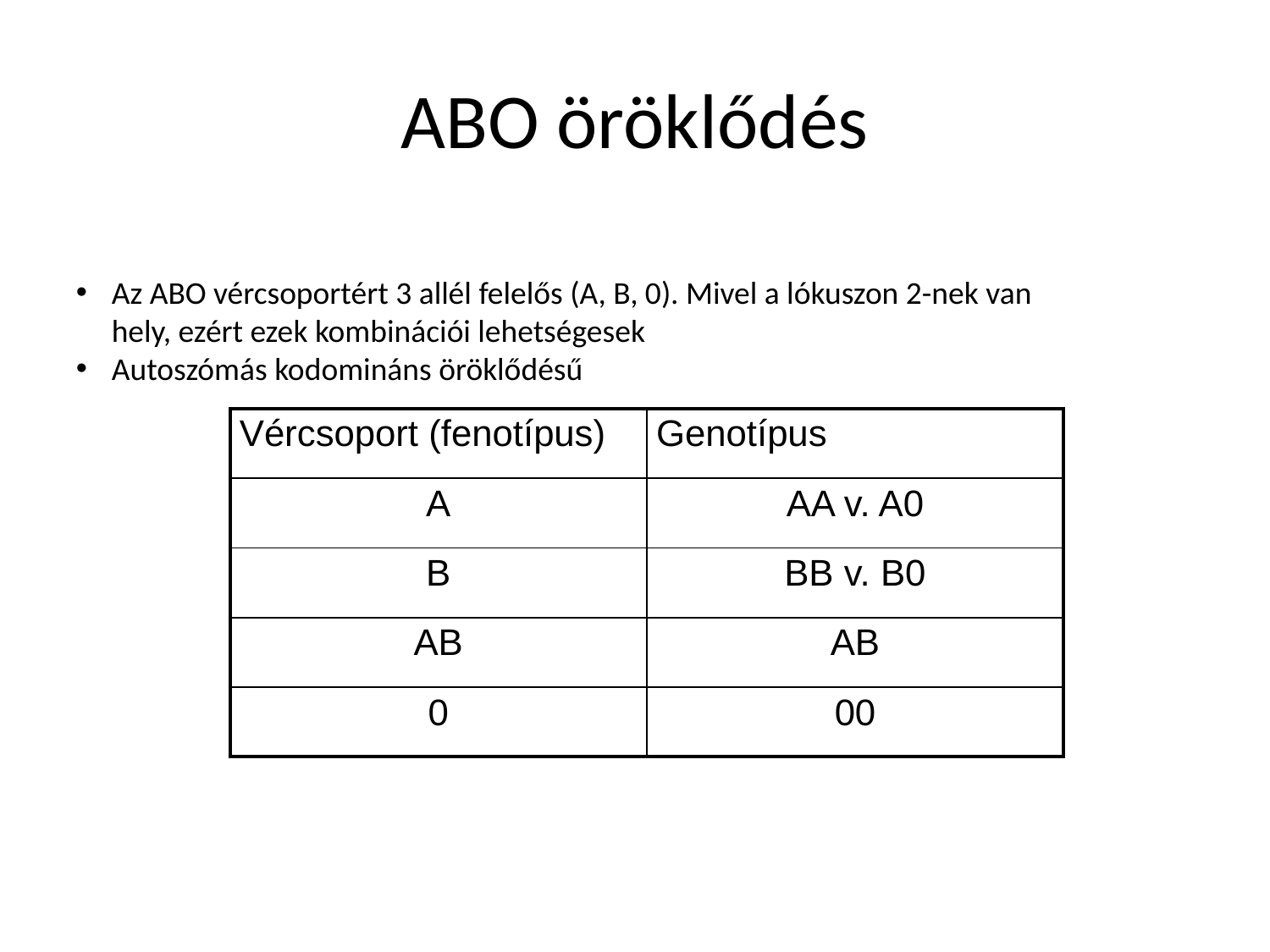

# ABO öröklődés
Az ABO vércsoportért 3 allél felelős (A, B, 0). Mivel a lókuszon 2-nek van hely, ezért ezek kombinációi lehetségesek
Autoszómás kodomináns öröklődésű
| Vércsoport (fenotípus) | Genotípus |
| --- | --- |
| A | AA v. A0 |
| B | BB v. B0 |
| AB | AB |
| 0 | 00 |